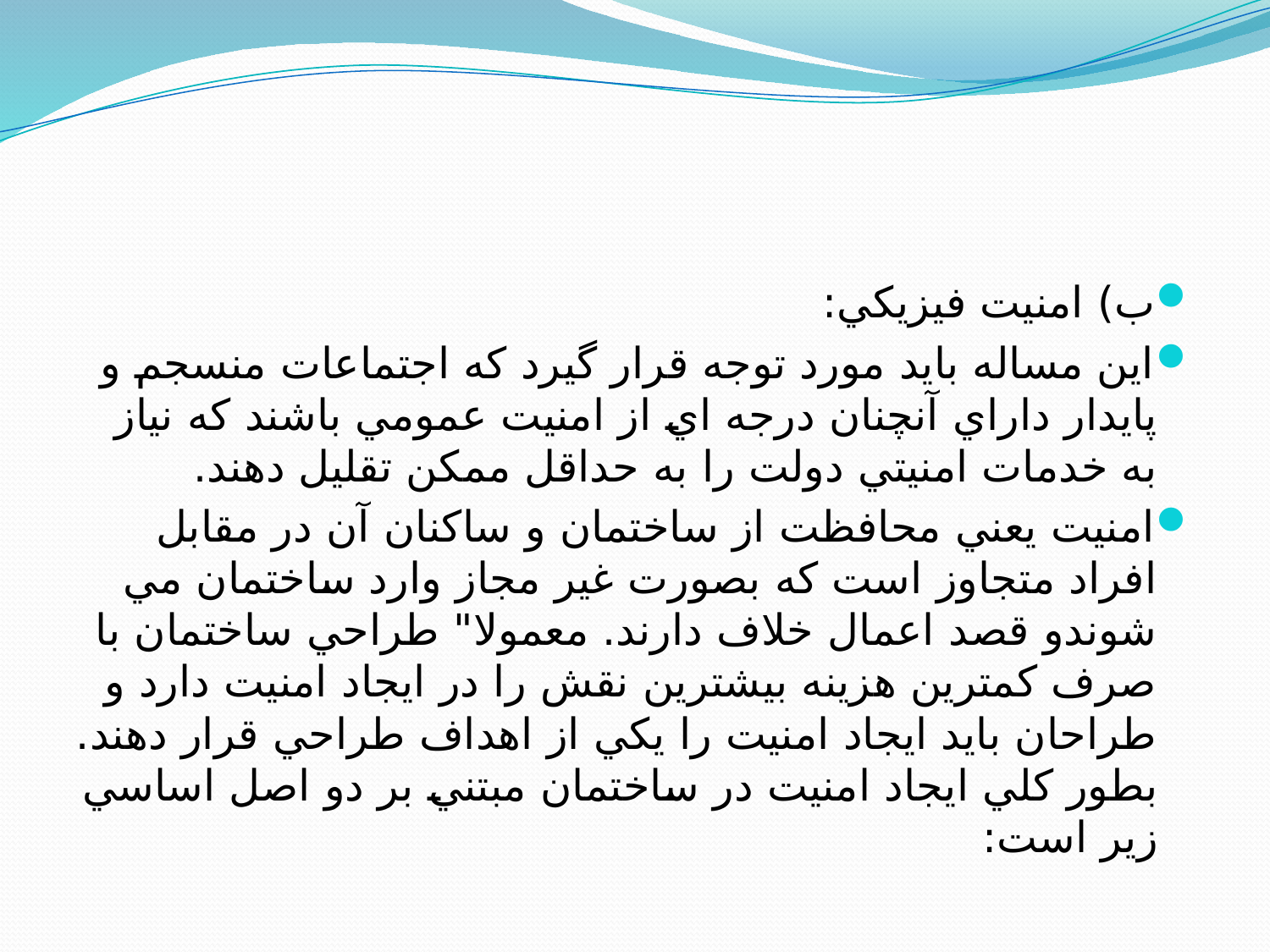

ب) امنيت فيزيكي:
اين مساله بايد مورد توجه قرار گيرد كه اجتماعات منسجم و پايدار داراي آنچنان درجه اي از امنيت عمومي باشند كه نياز به خدمات امنيتي دولت را به حداقل ممكن تقليل دهند.
امنيت يعني محافظت از ساختمان و ساكنان آن در مقابل افراد متجاوز است كه بصورت غير مجاز وارد ساختمان مي شوندو قصد اعمال خلاف دارند. معمولا" طراحي ساختمان با صرف كمترين هزينه بيشترين نقش را در ايجاد امنيت دارد و طراحان بايد ايجاد امنيت را يكي از اهداف طراحي قرار دهند. بطور كلي ايجاد امنيت در ساختمان مبتني بر دو اصل اساسي زير است: